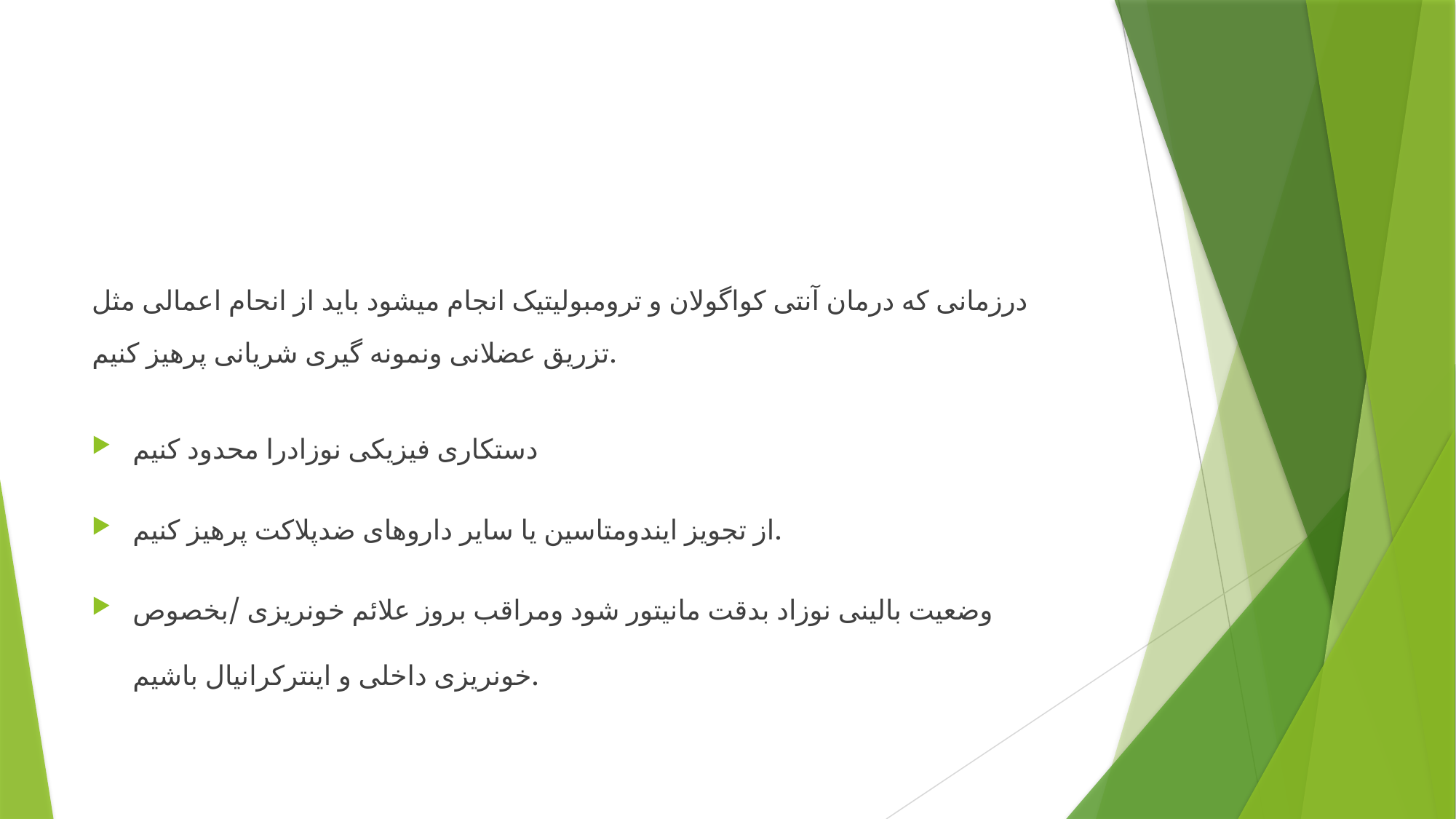

#
درزمانی که درمان آنتی کواگولان و ترومبولیتیک انجام میشود باید از انحام اعمالی مثل تزریق عضلانی ونمونه گیری شریانی پرهیز کنیم.

دستکاری فیزیکی نوزادرا محدود کنیم
از تجویز ایندومتاسین یا سایر داروهای ضدپلاکت پرهیز کنیم.
وضعیت بالینی نوزاد بدقت مانیتور شود ومراقب بروز علائم خونریزی /بخصوص خونریزی داخلی و اینترکرانیال باشیم.